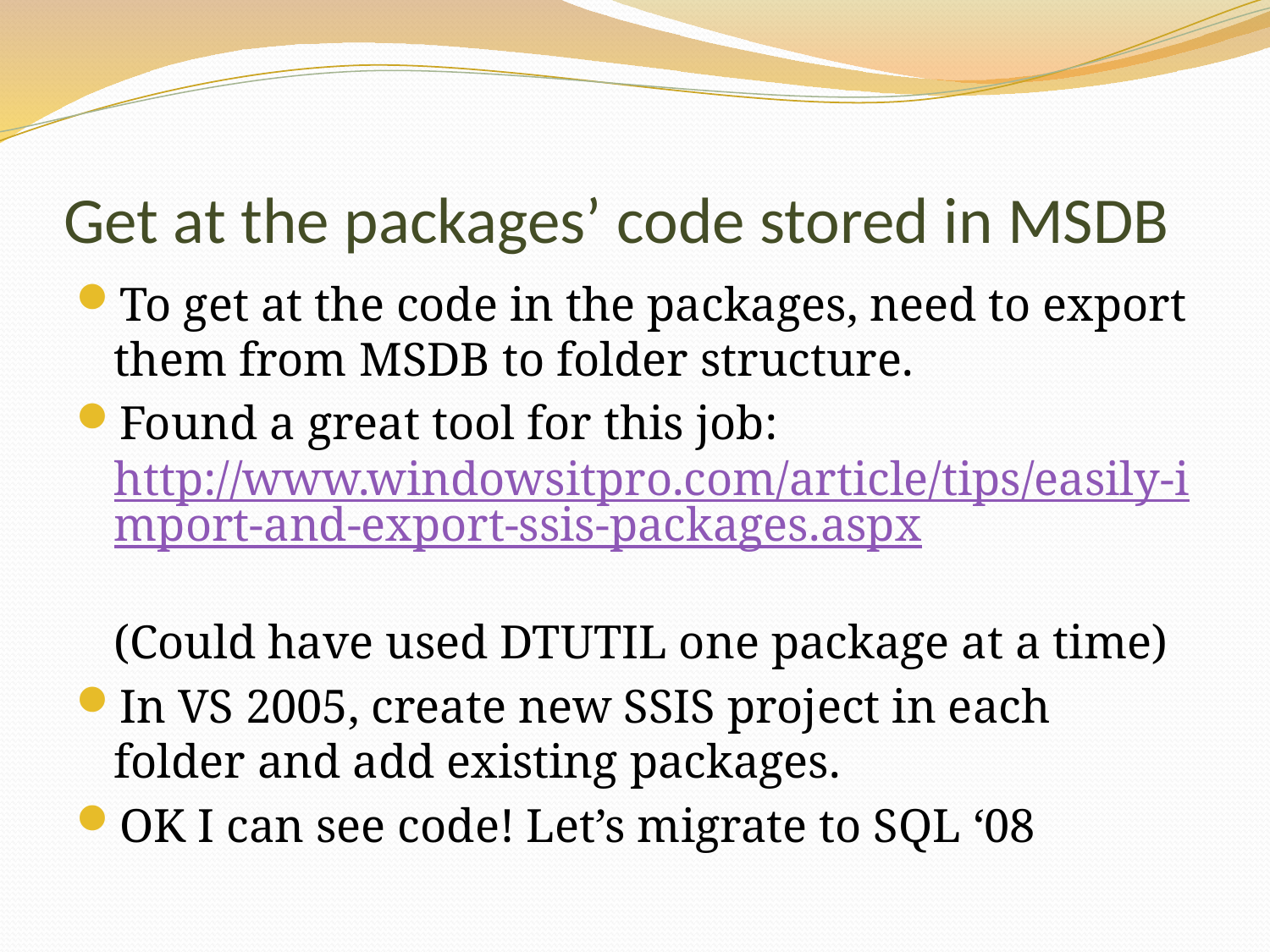

# Get at the packages’ code stored in MSDB
To get at the code in the packages, need to export them from MSDB to folder structure.
Found a great tool for this job:
http://www.windowsitpro.com/article/tips/easily-import-and-export-ssis-packages.aspx
(Could have used DTUTIL one package at a time)
In VS 2005, create new SSIS project in each folder and add existing packages.
OK I can see code! Let’s migrate to SQL ‘08